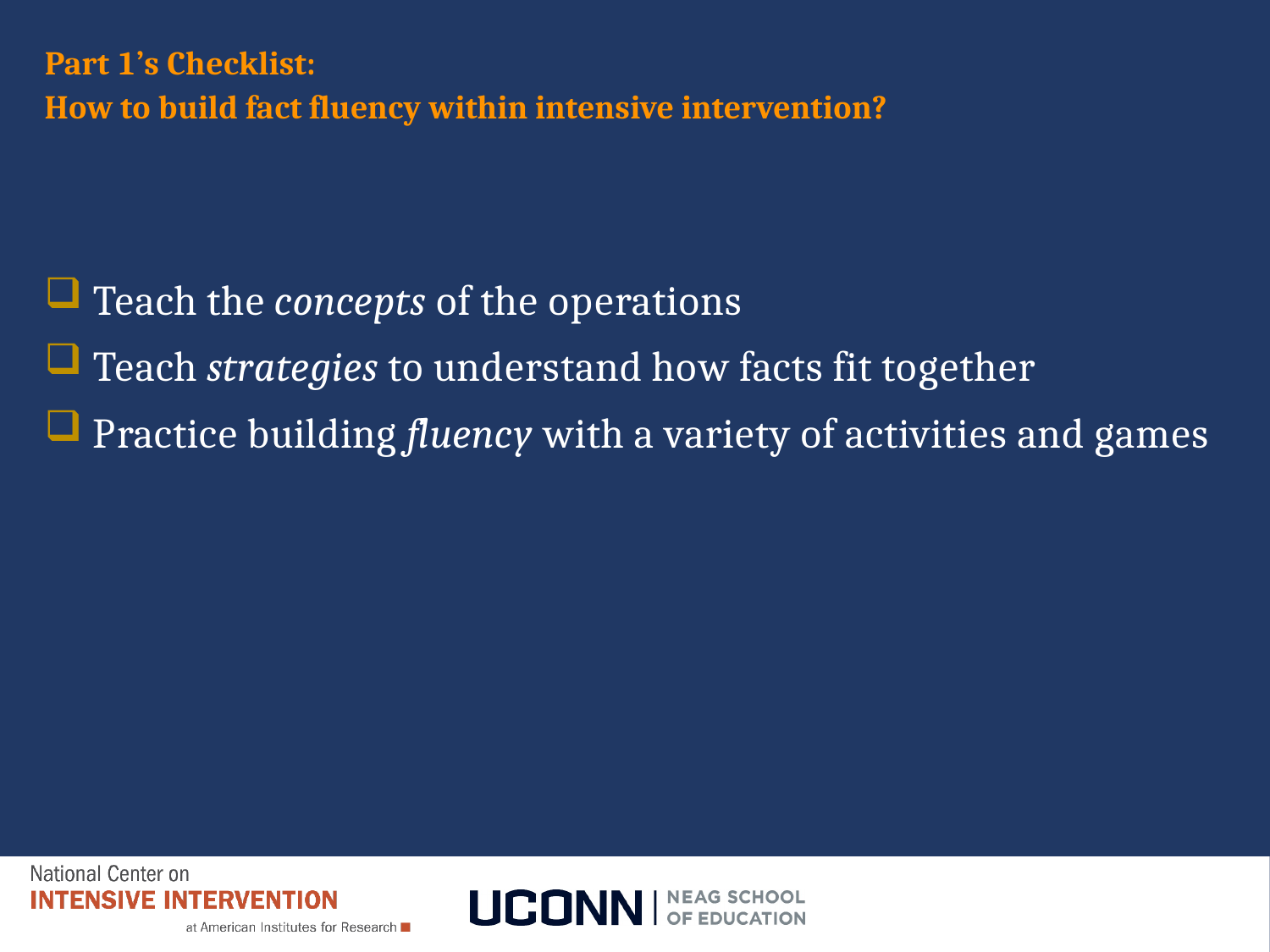

# Part 1’s Checklist: How to build fact fluency within intensive intervention?
Teach the concepts of the operations
Teach strategies to understand how facts fit together
Practice building fluency with a variety of activities and games